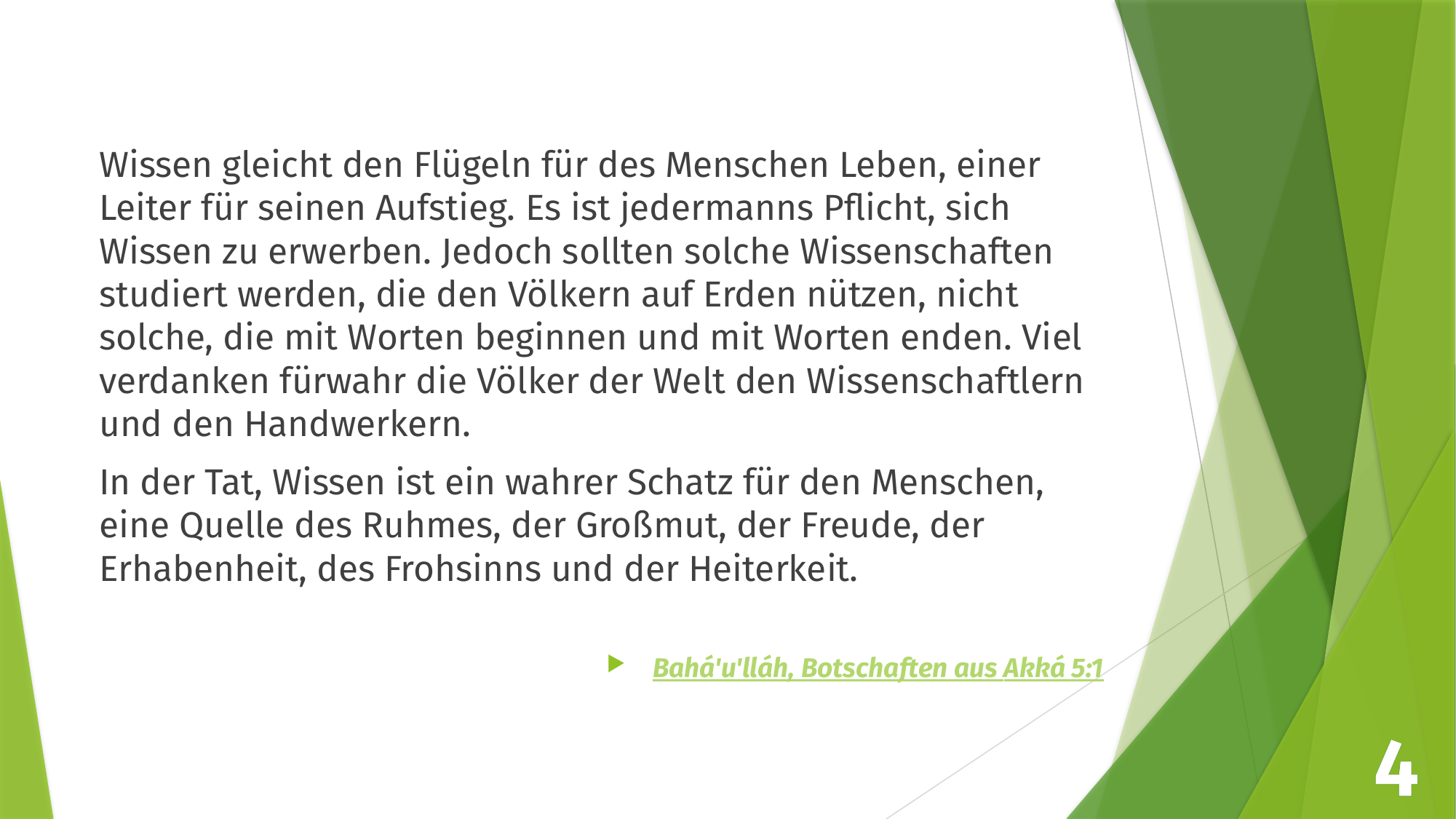

Wissen gleicht den Flügeln für des Menschen Leben, einer Leiter für seinen Aufstieg. Es ist jedermanns Pflicht, sich Wissen zu erwerben. Jedoch sollten solche Wissenschaften studiert werden, die den Völkern auf Erden nützen, nicht solche, die mit Worten beginnen und mit Worten enden. Viel verdanken fürwahr die Völker der Welt den Wissenschaftlern und den Handwerkern.
In der Tat, Wissen ist ein wahrer Schatz für den Menschen, eine Quelle des Ruhmes, der Großmut, der Freude, der Erhabenheit, des Frohsinns und der Heiterkeit.

Bahá'u'lláh, Botschaften aus Akká 5:1

4